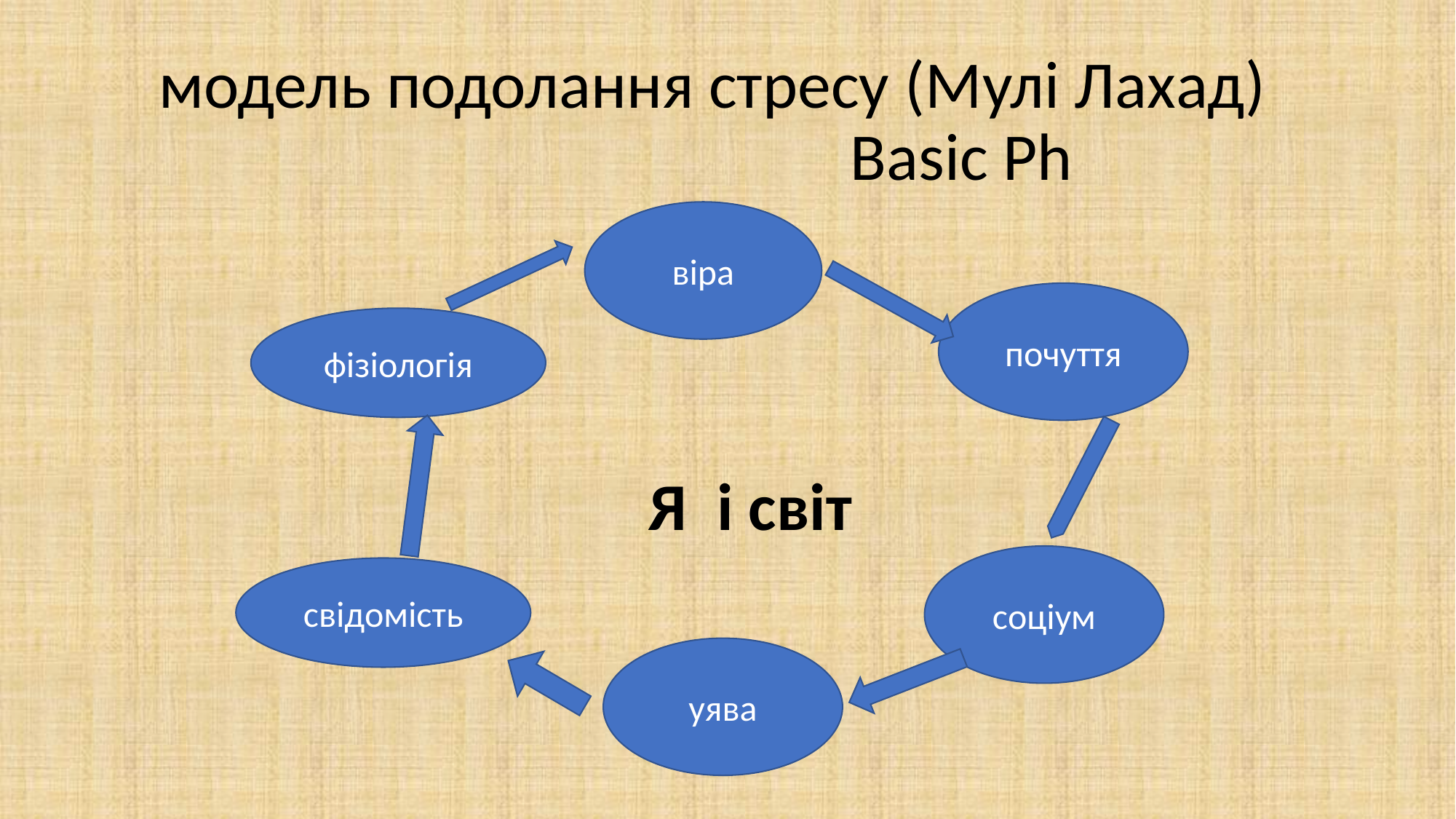

# модель подолання стресу (Мулі Лахад)                                     Basic Ph
віра

почуття

фізіологія
Я  і світ

соціум
свідомість

уява